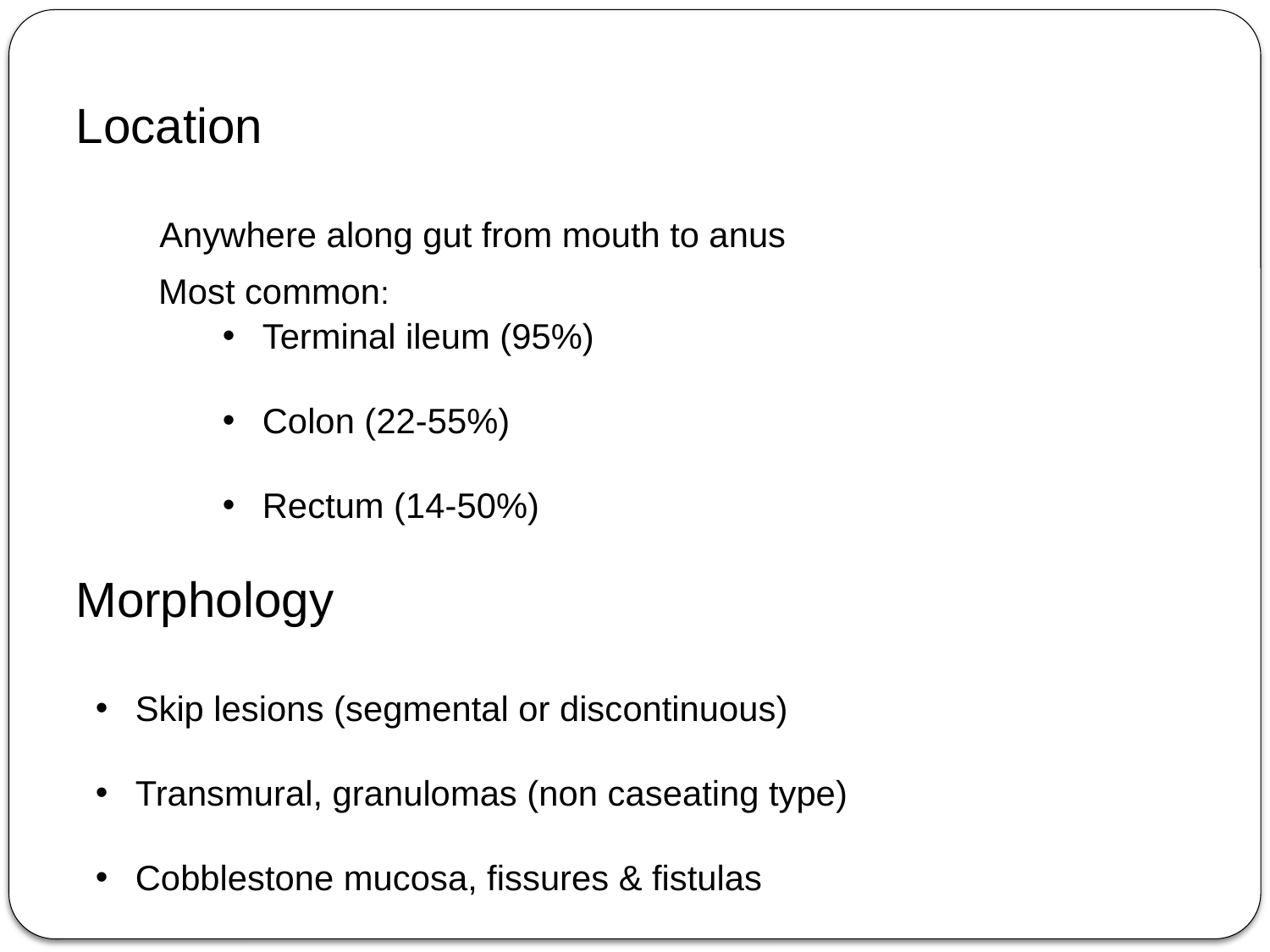

Location

          Anywhere along gut from mouth to anus
       Most common:
 Terminal ileum (95%)

 Colon (22-55%)

 Rectum (14-50%)

 Morphology

 Skip lesions (segmental or discontinuous)

 Transmural, granulomas (non caseating type)

 Cobblestone mucosa, fissures & fistulas